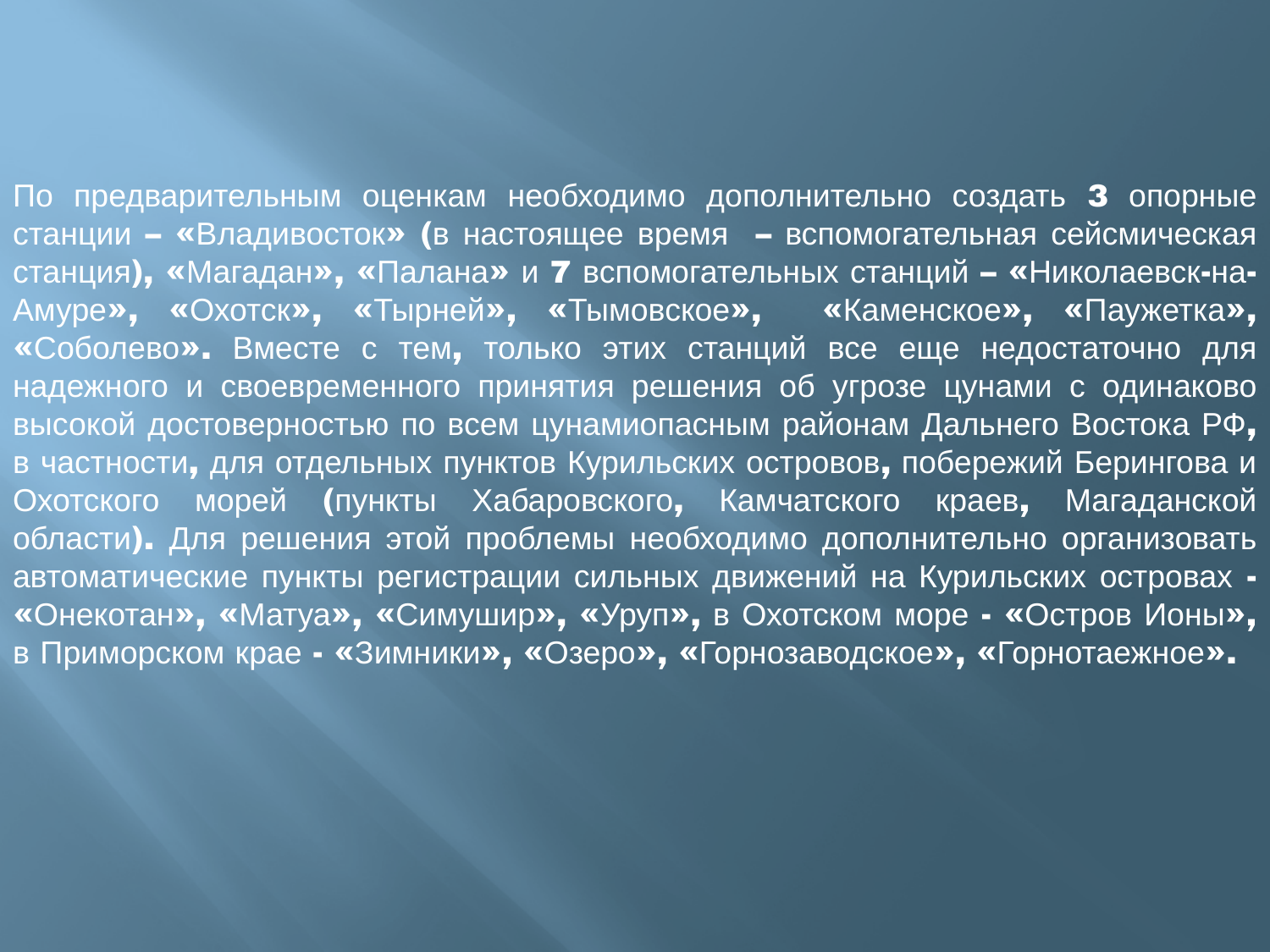

По предварительным оценкам необходимо дополнительно создать 3 опорные станции – «Владивосток» (в настоящее время  – вспомогательная сейсмическая станция), «Магадан», «Палана» и 7 вспомогательных станций – «Николаевск-на-Амуре», «Охотск», «Тырней», «Тымовское»,  «Каменское», «Паужетка», «Соболево». Вместе с тем, только этих станций все еще недостаточно для надежного и своевременного принятия решения об угрозе цунами с одинаково высокой достоверностью по всем цунамиопасным районам Дальнего Востока РФ, в частности, для отдельных пунктов Курильских островов, побережий Берингова и Охотского морей (пункты Хабаровского, Камчатского краев, Магаданской области). Для решения этой проблемы необходимо дополнительно организовать автоматические пункты регистрации сильных движений на Курильских островах - «Онекотан», «Матуа», «Симушир», «Уруп», в Охотском море - «Остров Ионы», в Приморском крае - «Зимники», «Озеро», «Горнозаводское», «Горнотаежное».